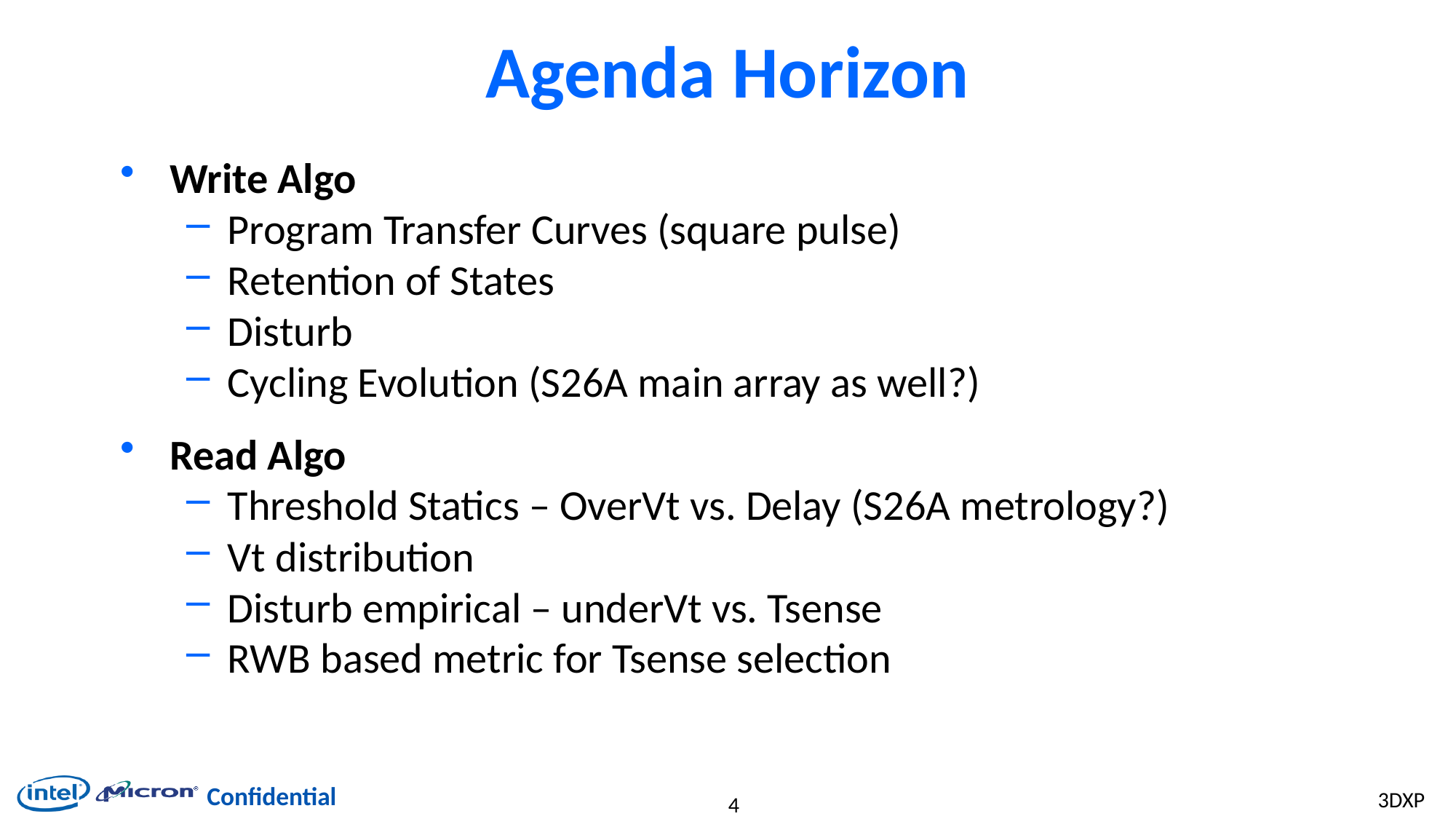

# Agenda Horizon
Write Algo
Program Transfer Curves (square pulse)
Retention of States
Disturb
Cycling Evolution (S26A main array as well?)
Read Algo
Threshold Statics – OverVt vs. Delay (S26A metrology?)
Vt distribution
Disturb empirical – underVt vs. Tsense
RWB based metric for Tsense selection